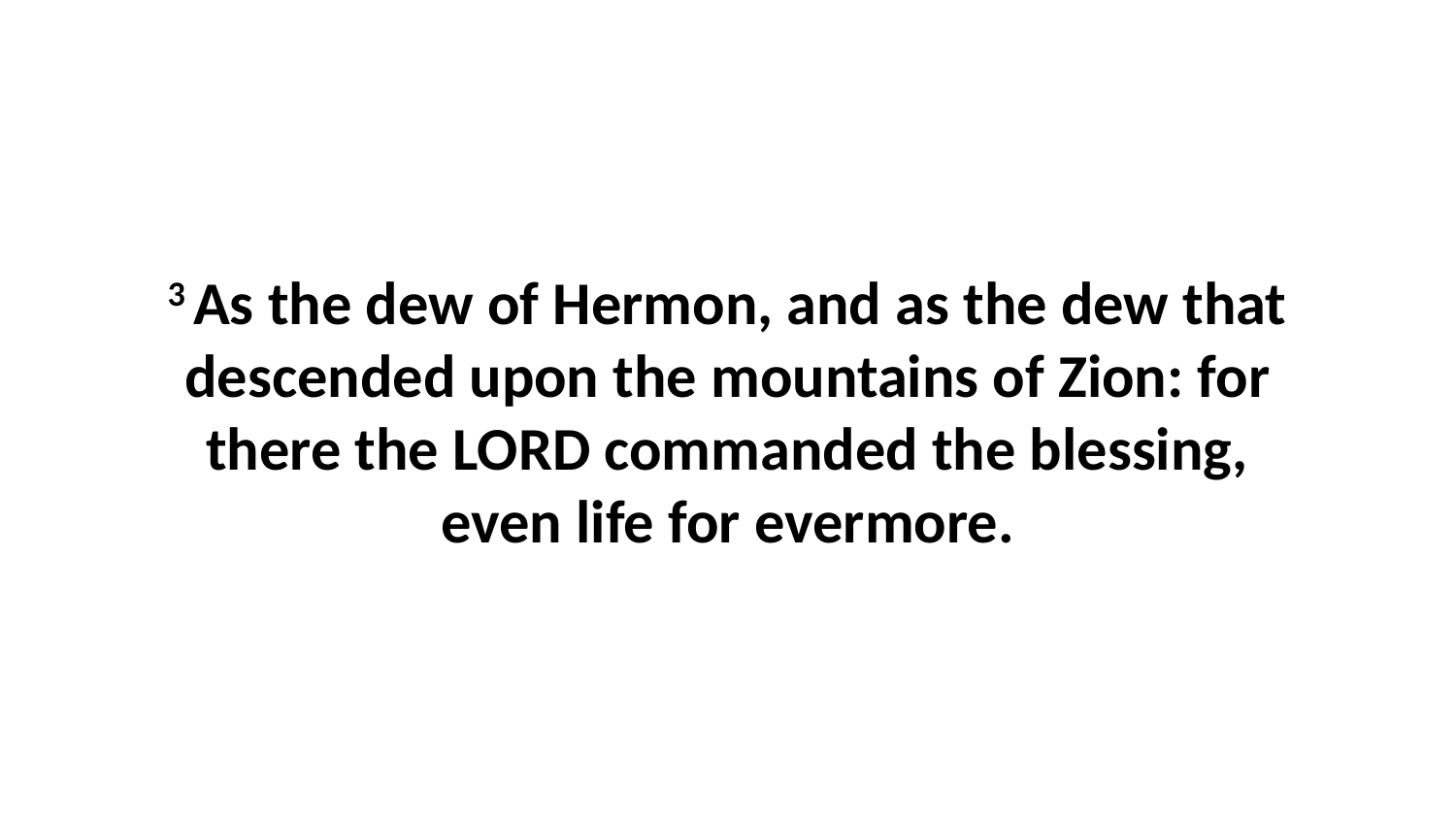

3 As the dew of Hermon, and as the dew that descended upon the mountains of Zion: for there the LORD commanded the blessing, even life for evermore.